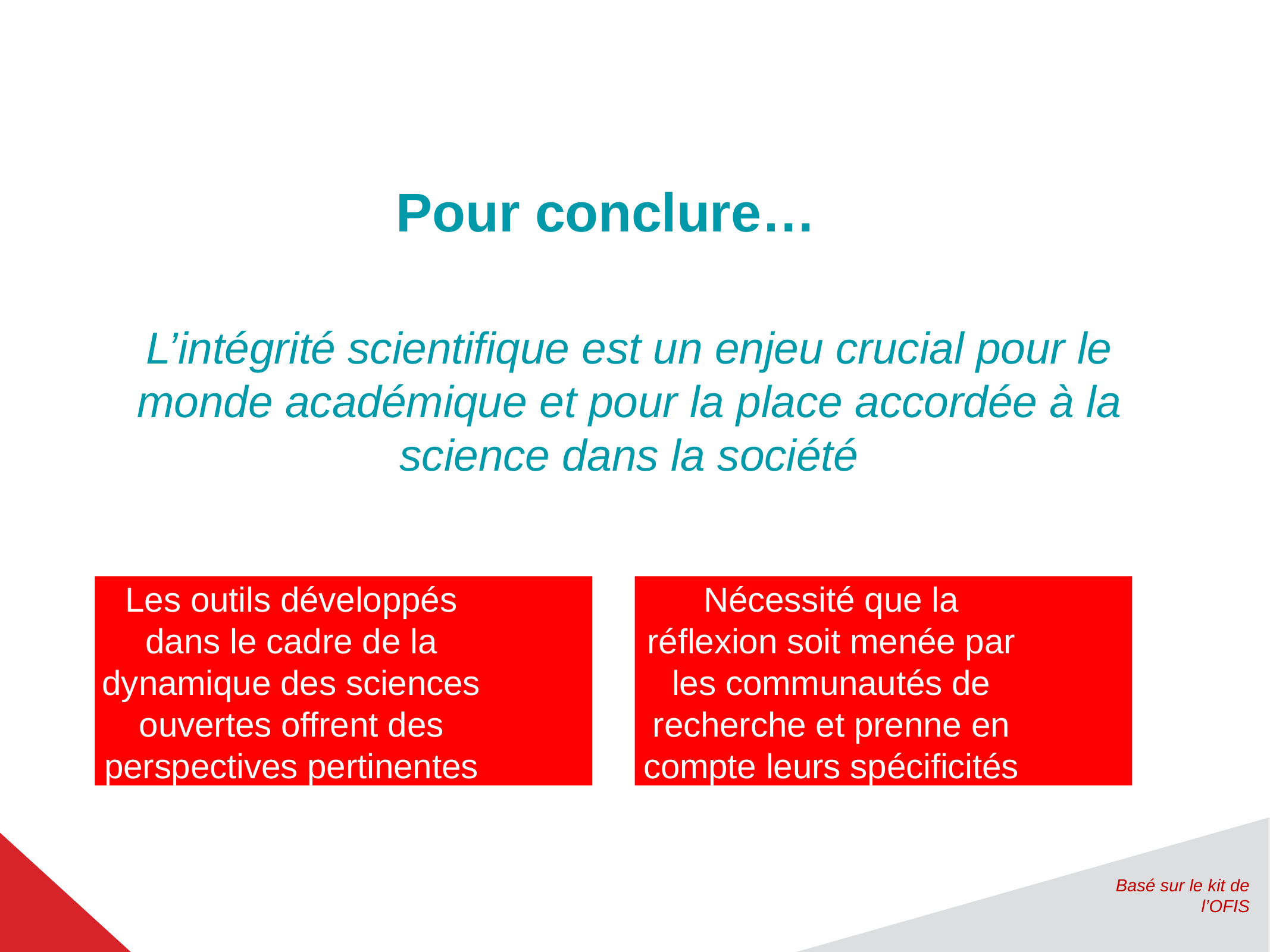

Pour conclure…
L’intégrité scientifique est un enjeu crucial pour le monde académique et pour la place accordée à la science dans la société
Les outils développés dans le cadre de la dynamique des sciences ouvertes offrent des perspectives pertinentes
Nécessité que la réflexion soit menée par les communautés de recherche et prenne en compte leurs spécificités

Basé sur le kit de l’OFIS